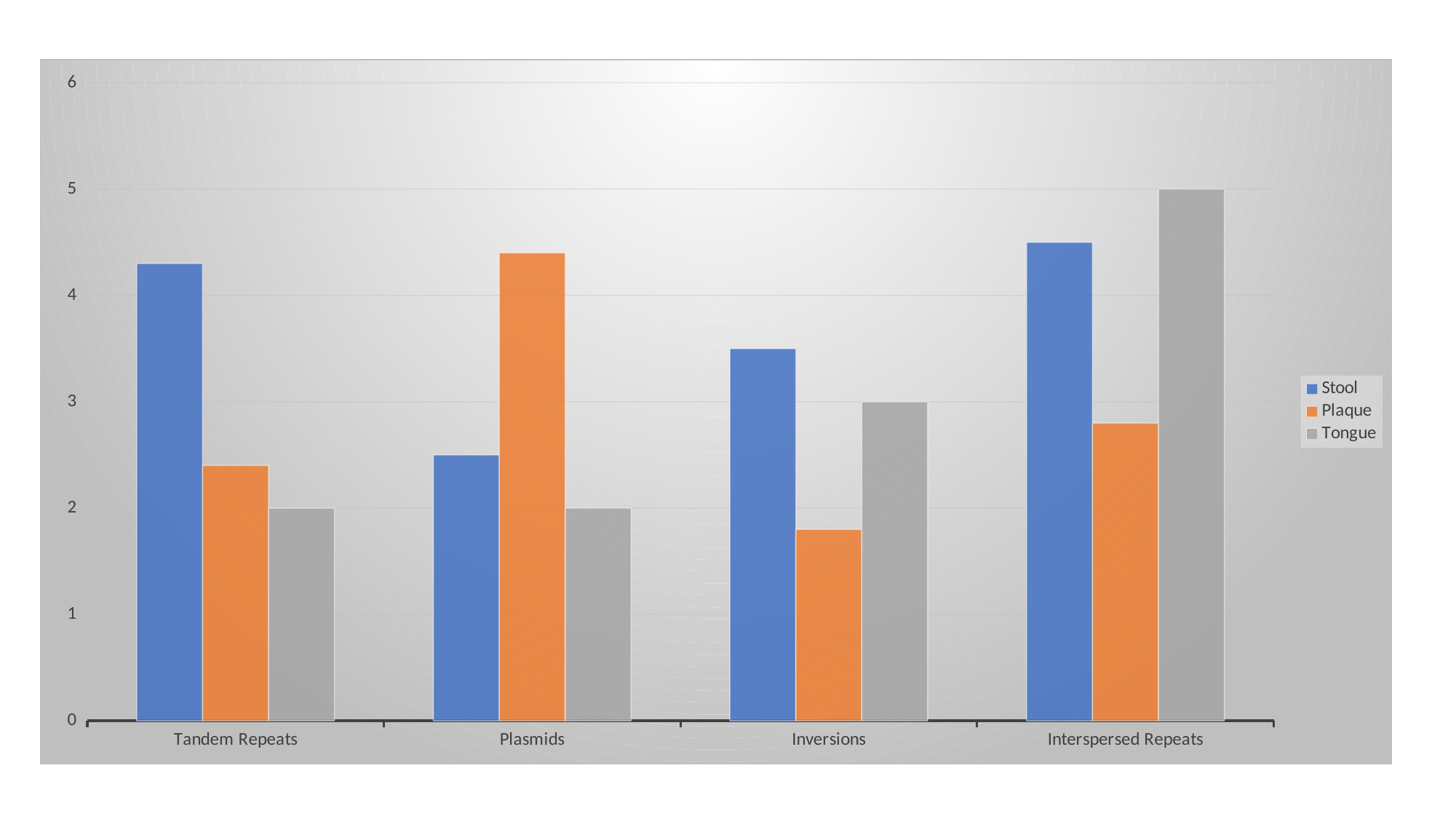

### Chart

| Category | Stool | Plaque | Tongue |
|---|---|---|---|
| Tandem Repeats | 4.3 | 2.4 | 2.0 |
| Plasmids | 2.5 | 4.4 | 2.0 |
| Inversions | 3.5 | 1.8 | 3.0 |
| Interspersed Repeats | 4.5 | 2.8 | 5.0 |